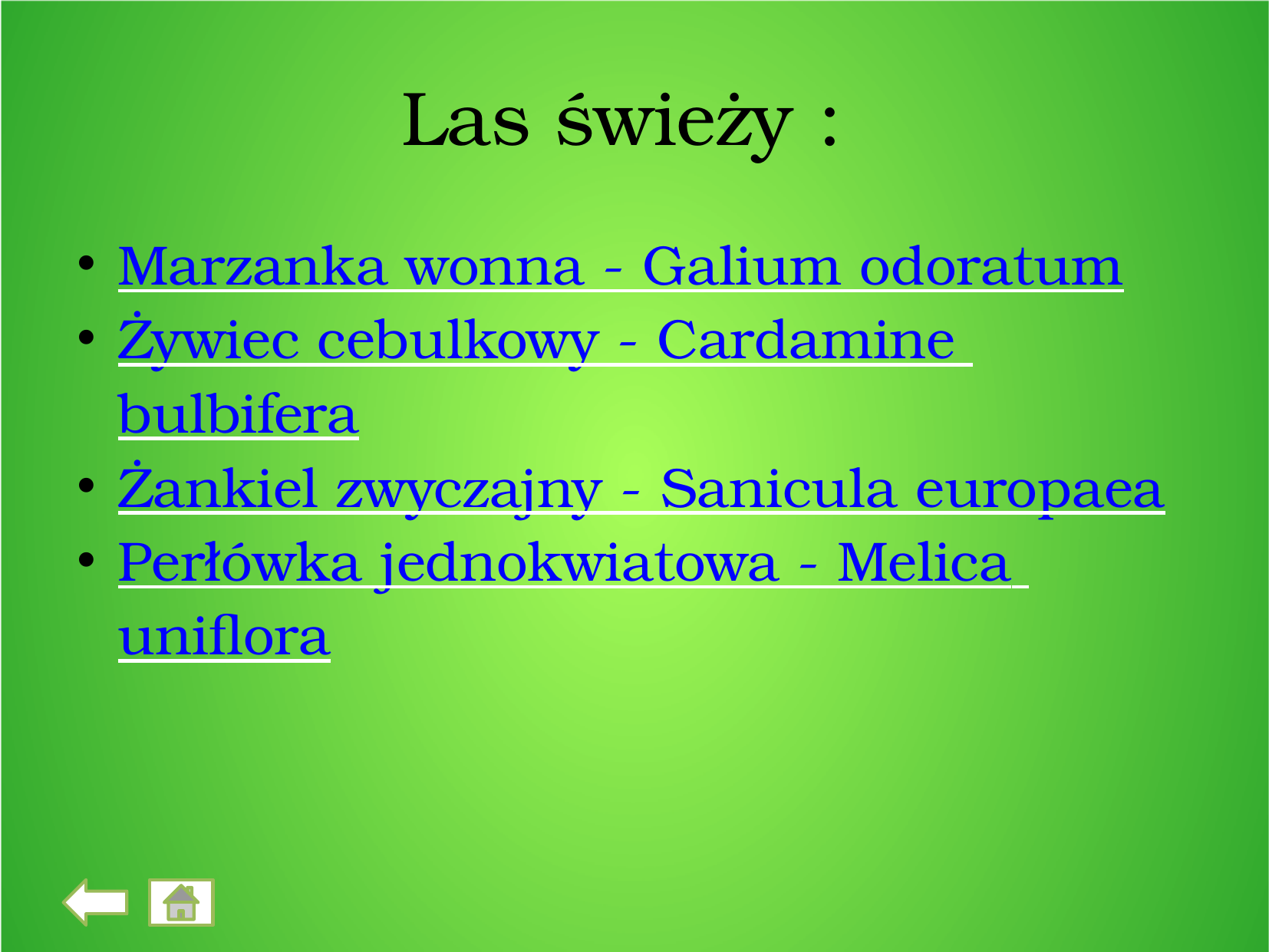

Las świeży :
Marzanka wonna - Galium odoratum
Żywiec cebulkowy - Cardamine bulbifera
Żankiel zwyczajny - Sanicula europaea
Perłówka jednokwiatowa - Melica uniflora